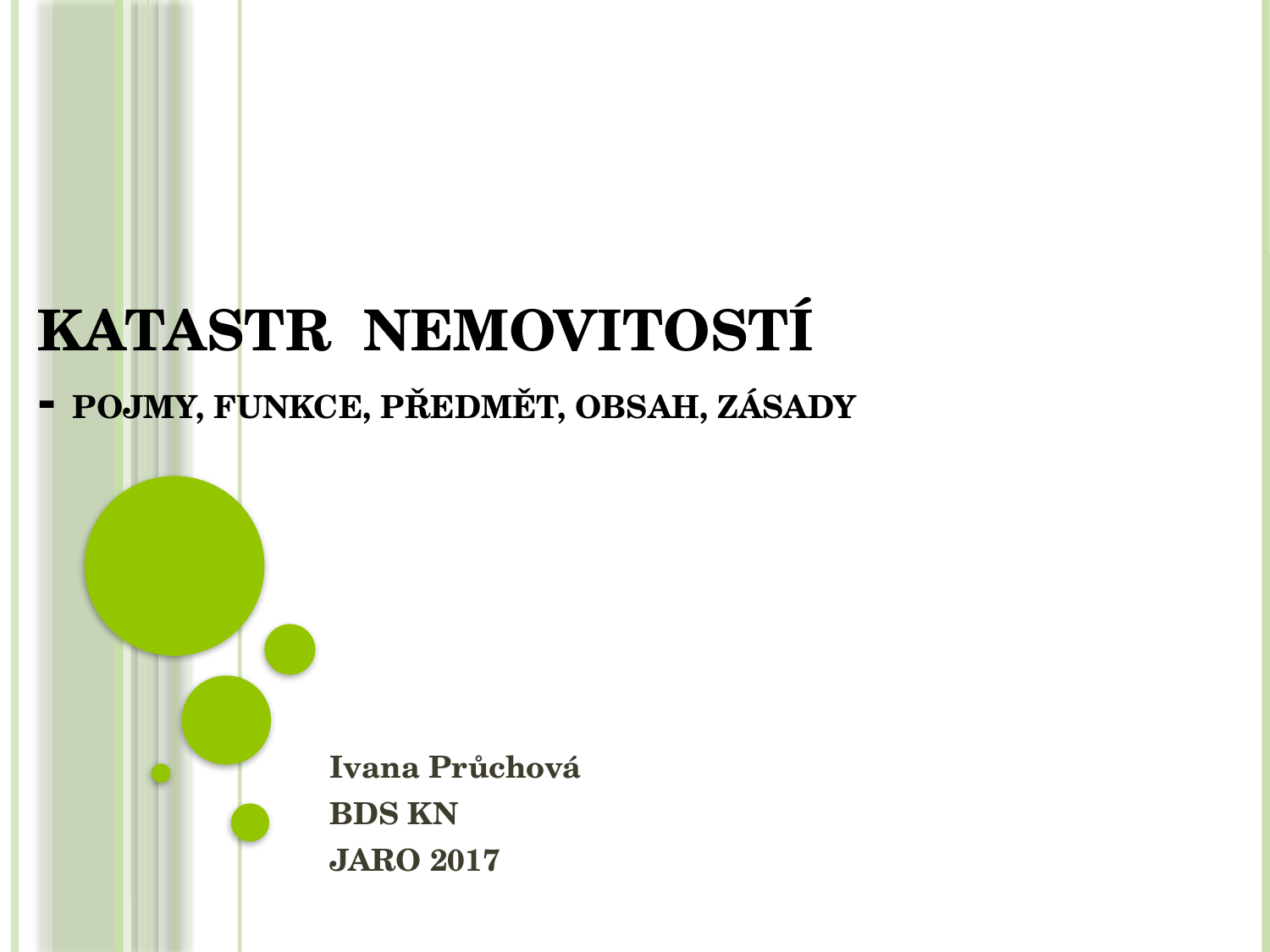

# Katastr  nemovitostí - POJMY, funkce, předmět, obsah, zásady

Ivana Průchová
BDS KN
JARO 2017